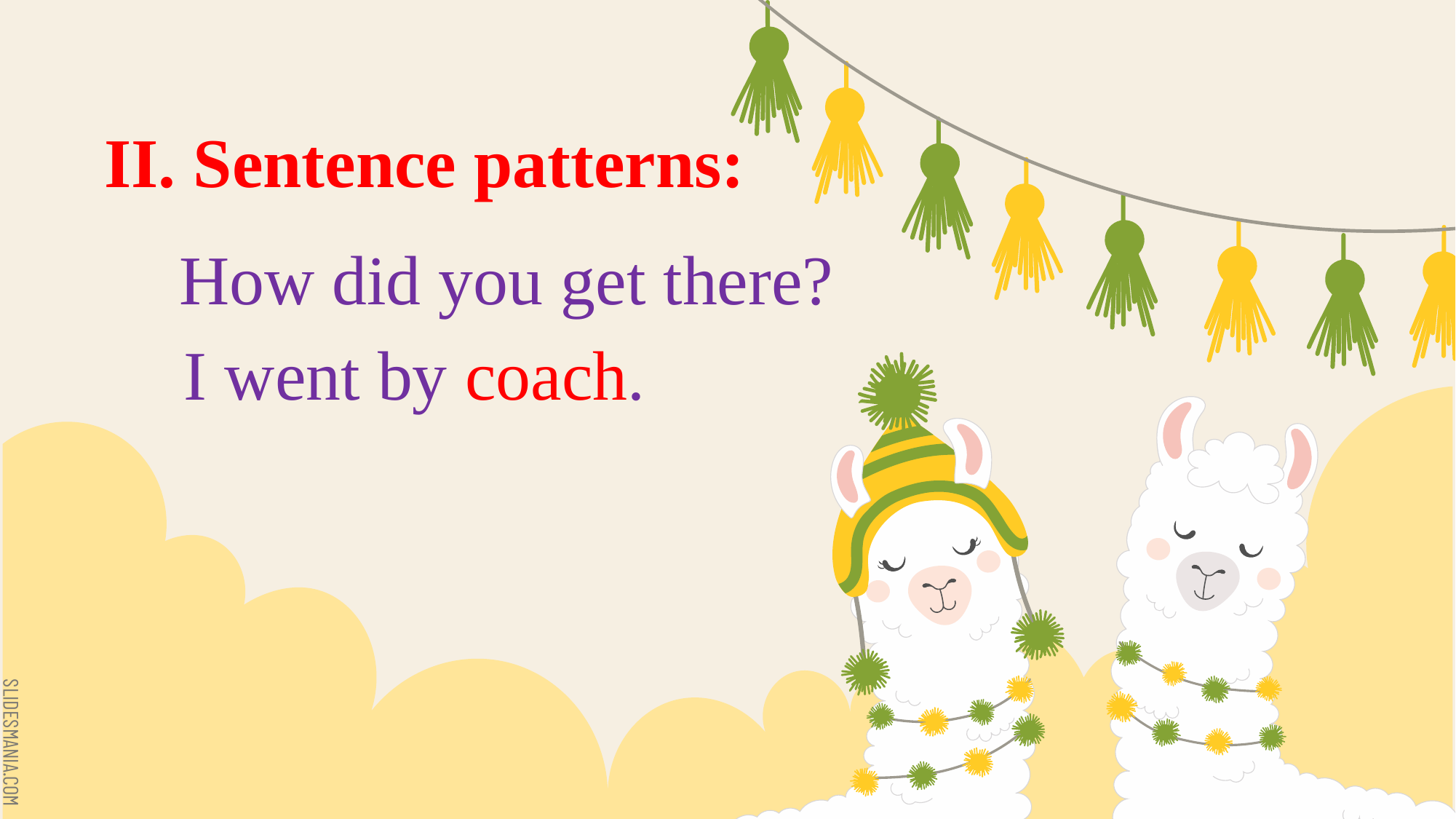

II. Sentence patterns:
 How did you get there?
I went by coach.